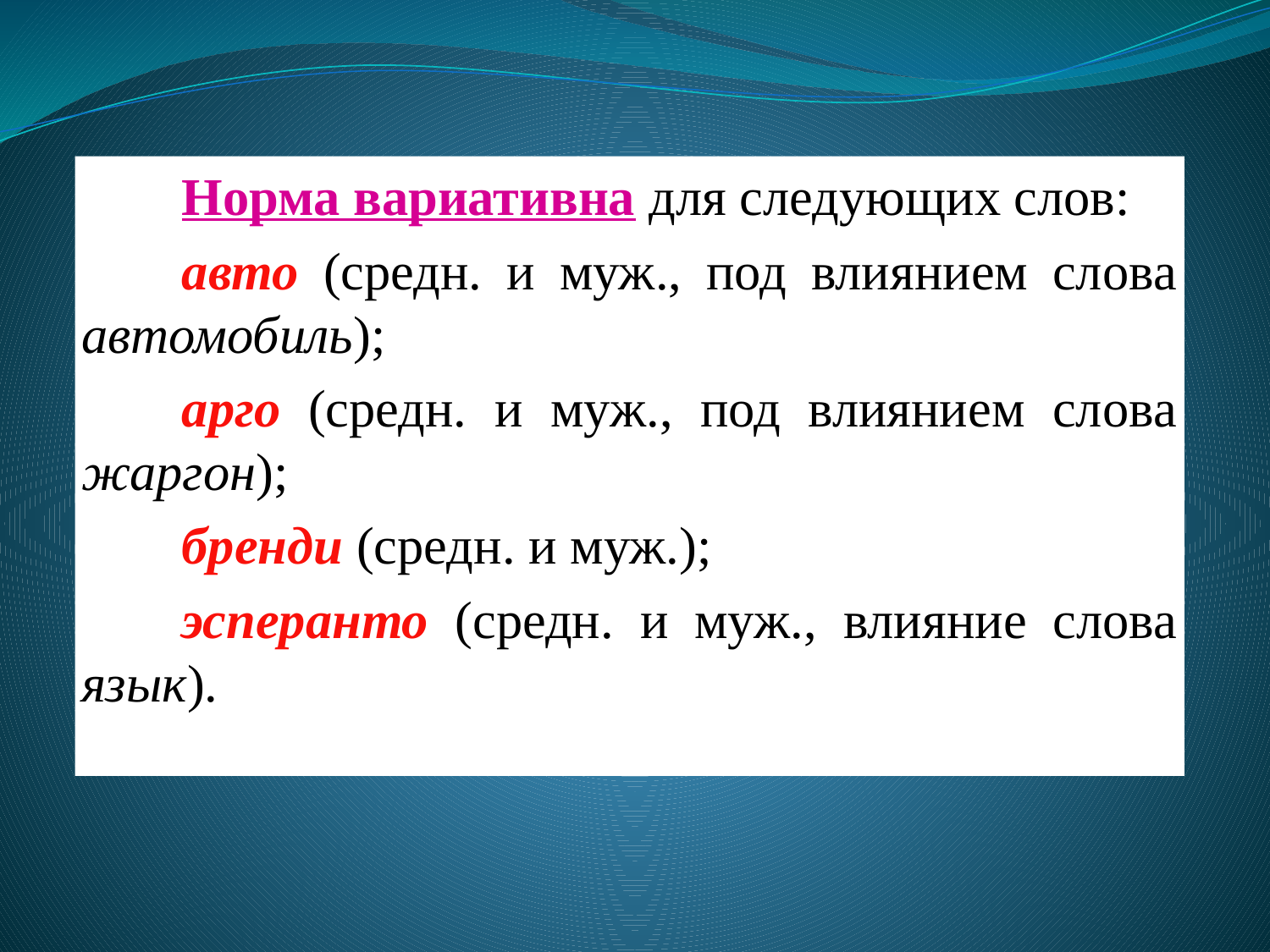

Норма вариативна для следующих слов:
авто (средн. и муж., под влиянием слова автомобиль);
арго (средн. и муж., под влиянием слова жаргон);
бренди (средн. и муж.);
эсперанто (средн. и муж., влияние слова язык).